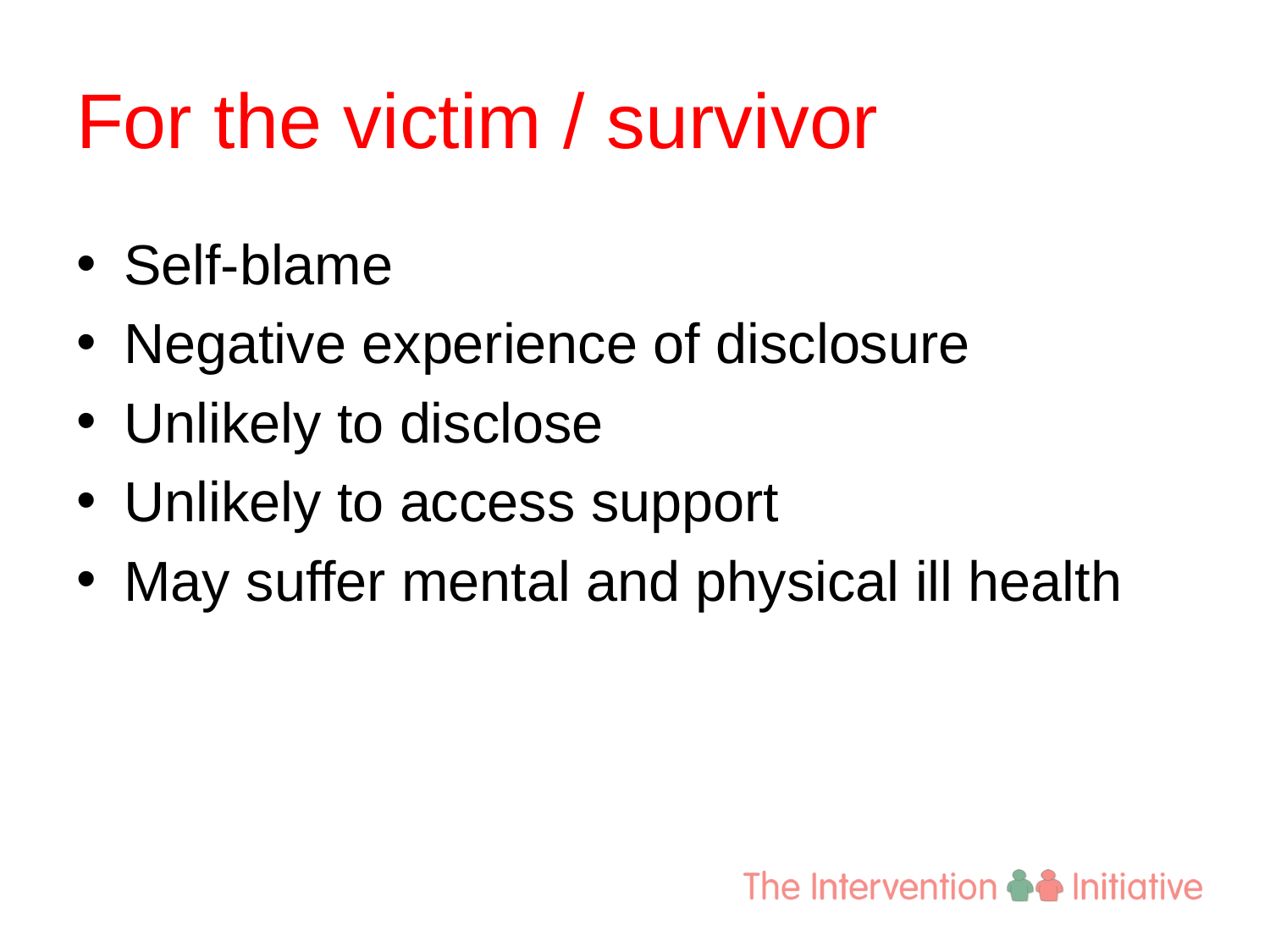

# For the victim / survivor
Self-blame
Negative experience of disclosure
Unlikely to disclose
Unlikely to access support
May suffer mental and physical ill health